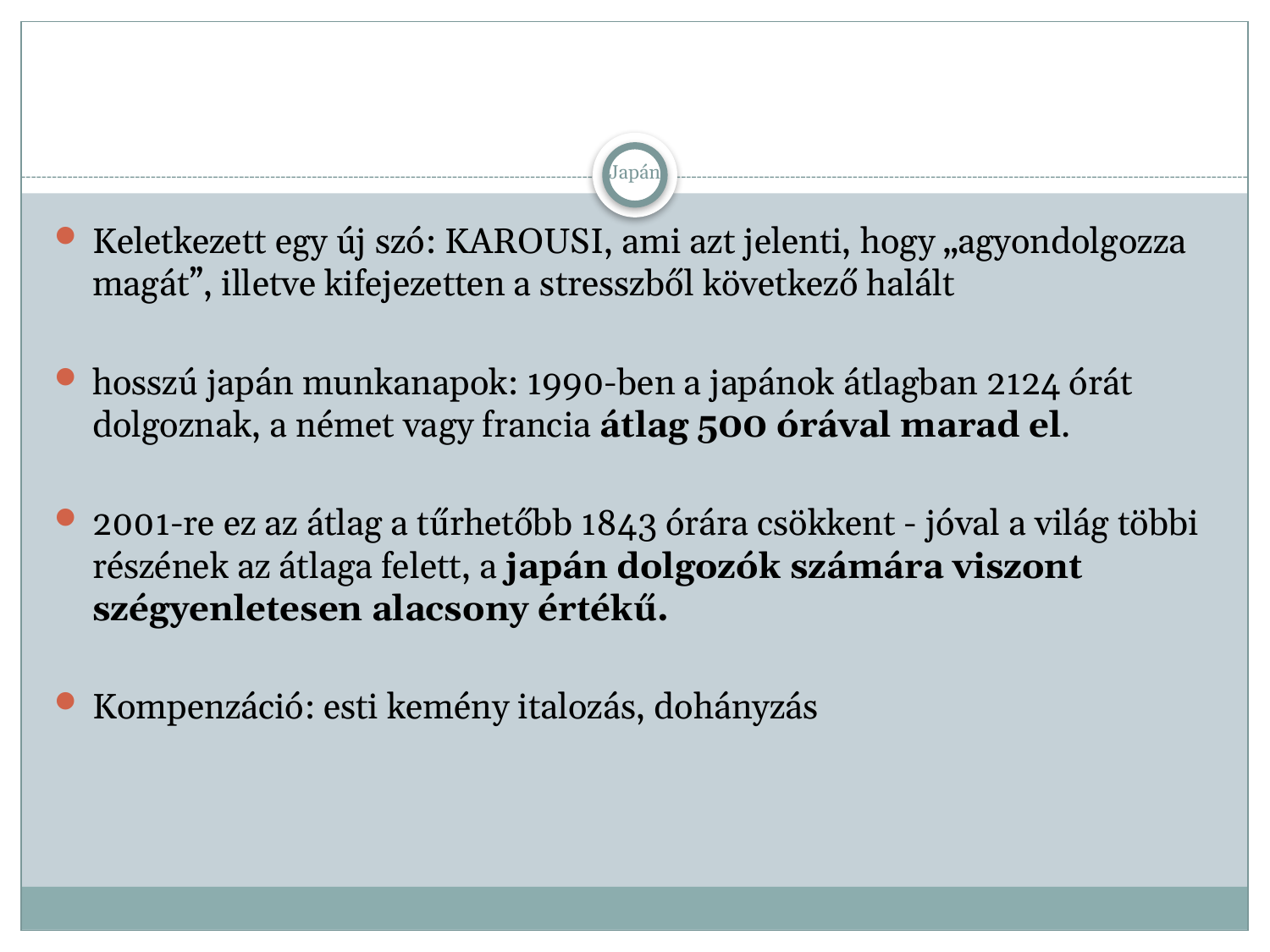

# Japán
Keletkezett egy új szó: KAROUSI, ami azt jelenti, hogy „agyondolgozza magát”, illetve kifejezetten a stresszből következő halált

hosszú japán munkanapok: 1990-ben a japánok átlagban 2124 órát dolgoznak, a német vagy francia átlag 500 órával marad el.

2001-re ez az átlag a tűrhetőbb 1843 órára csökkent - jóval a világ többi részének az átlaga felett, a japán dolgozók számára viszont szégyenletesen alacsony értékű.

Kompenzáció: esti kemény italozás, dohányzás